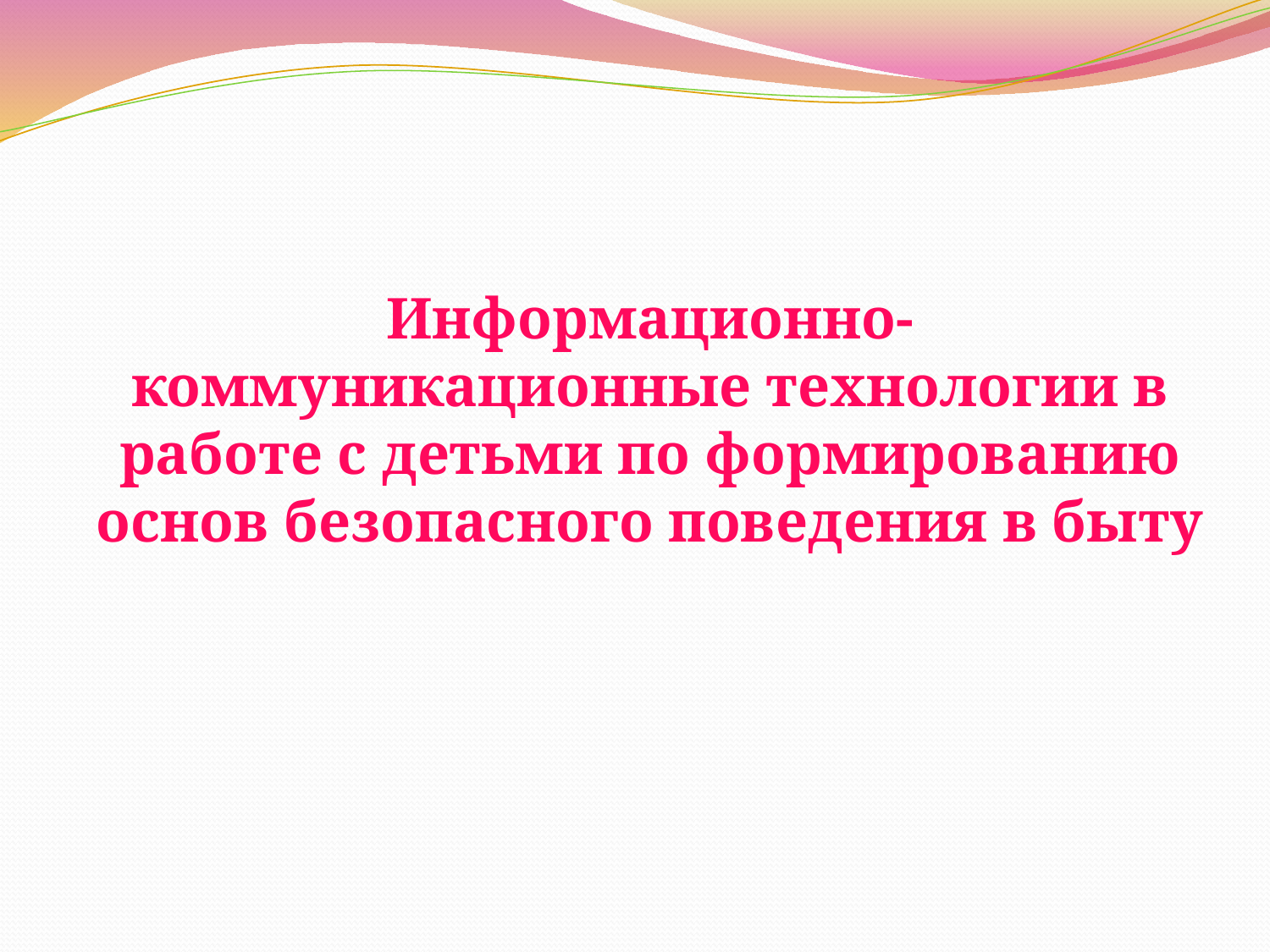

Информационно-коммуникационные технологии в работе с детьми по формированию основ безопасного поведения в быту